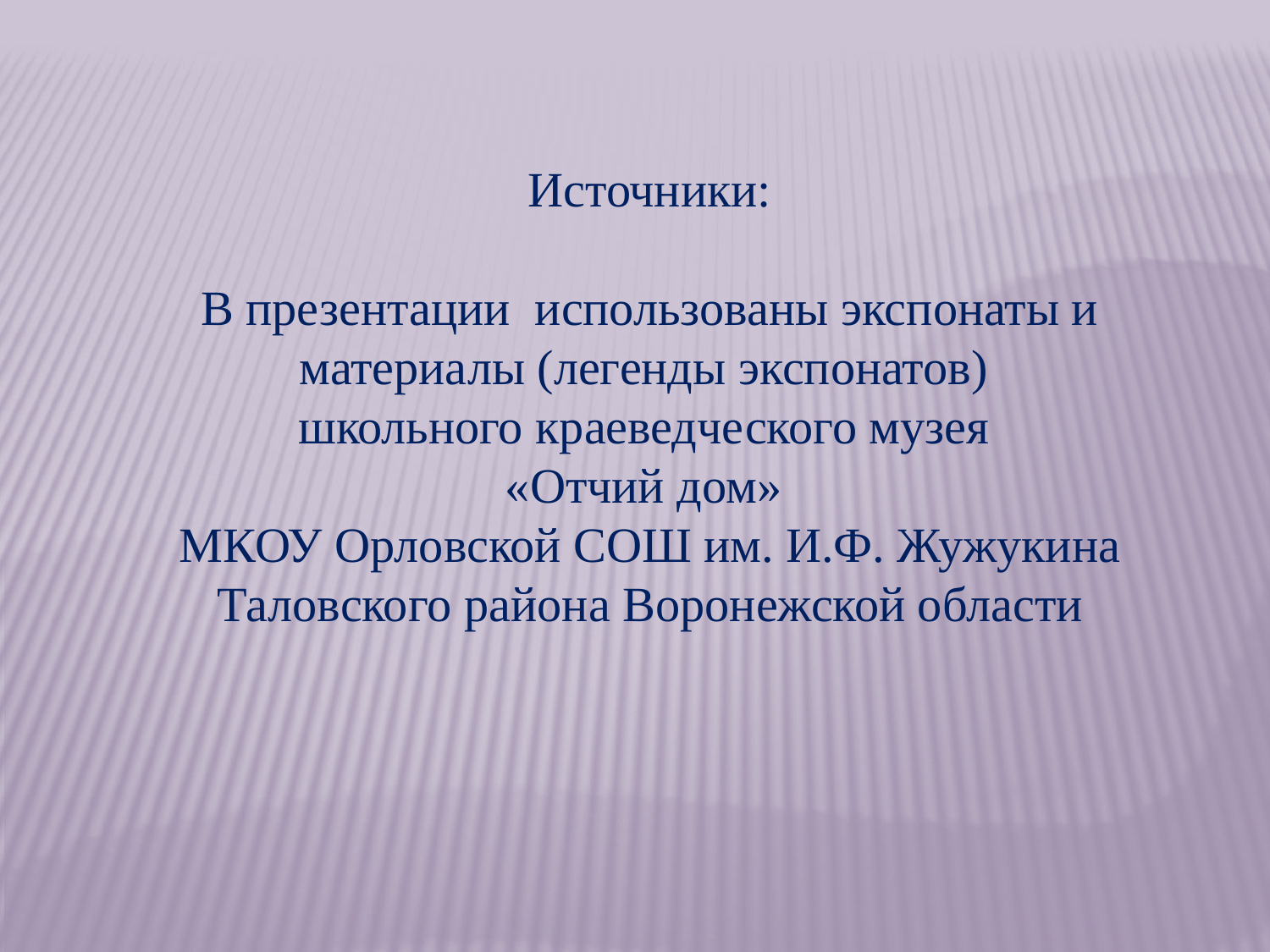

Источники:

В презентации  использованы экспонаты и материалы (легенды экспонатов)
школьного краеведческого музея
«Отчий дом»
МКОУ Орловской СОШ им. И.Ф. Жужукина Таловского района Воронежской области